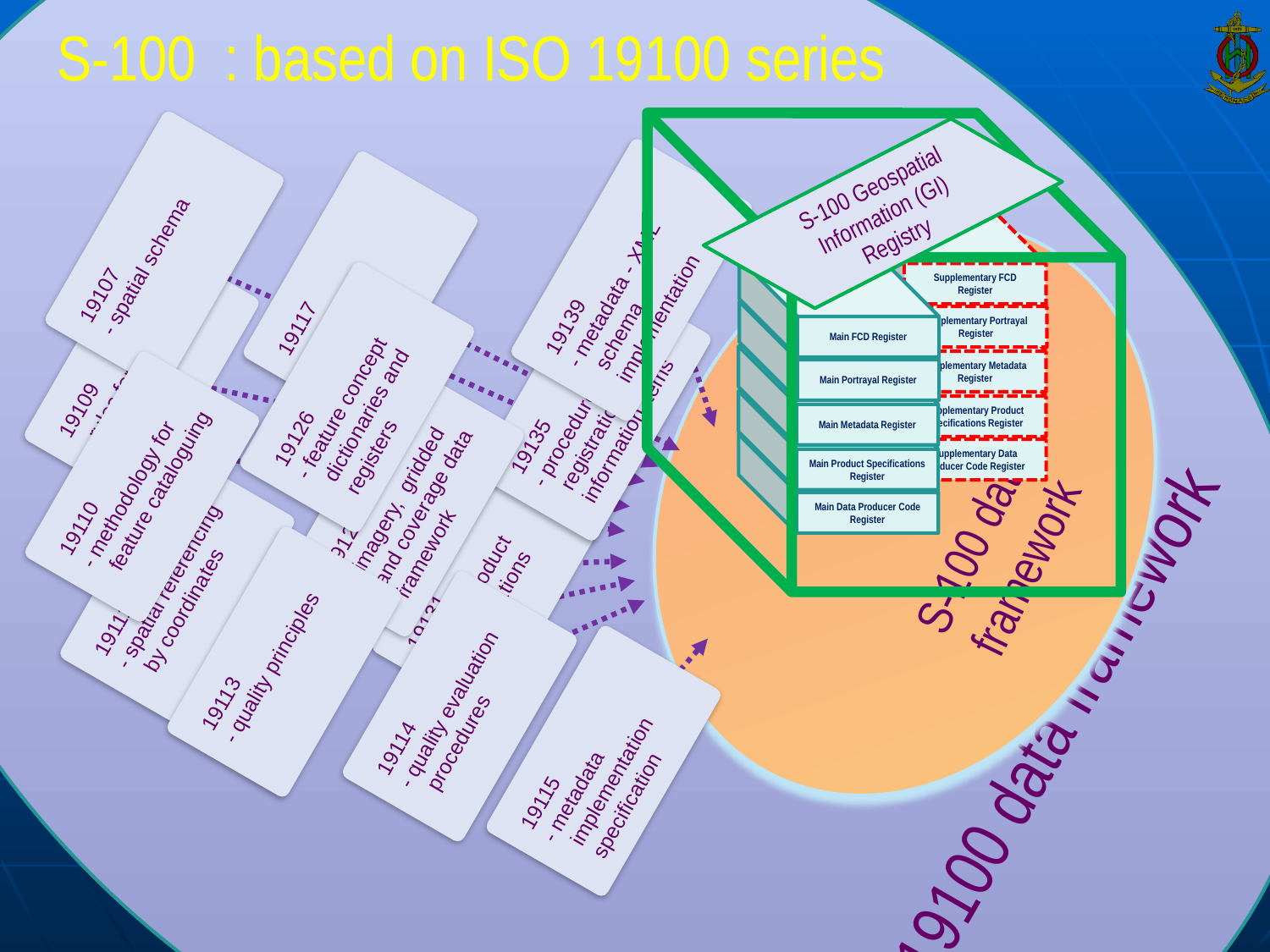

ISO 19100 data framework
S-100  : based on ISO 19100 series

S-100 Geospatial Information (GI) Registry
Supplementary FCD Register
Supplementary Portrayal Register
Main FCD Register
Supplementary Metadata Register
Main Portrayal Register
Supplementary Product Specifications Register
Main Metadata Register
Supplementary Data Producer Code Register
Main Product Specifications Register
Main Data Producer Code Register
19107
- spatial schema
19139
- metadata - XML schema implementation
19117
- portrayal
19109
- rules for application
 schema
19126
- feature concept dictionaries and registers
19135
- procedures for registration of geog information items
19110
- methodology for feature cataloguing
19129
- imagery,  gridded and coverage data framework
19131
- data product specifications
19111
- spatial referencing by coordinates
19113
- quality principles
19114
- quality evaluation procedures
19115
- metadata implementation specification
S-100 data framework